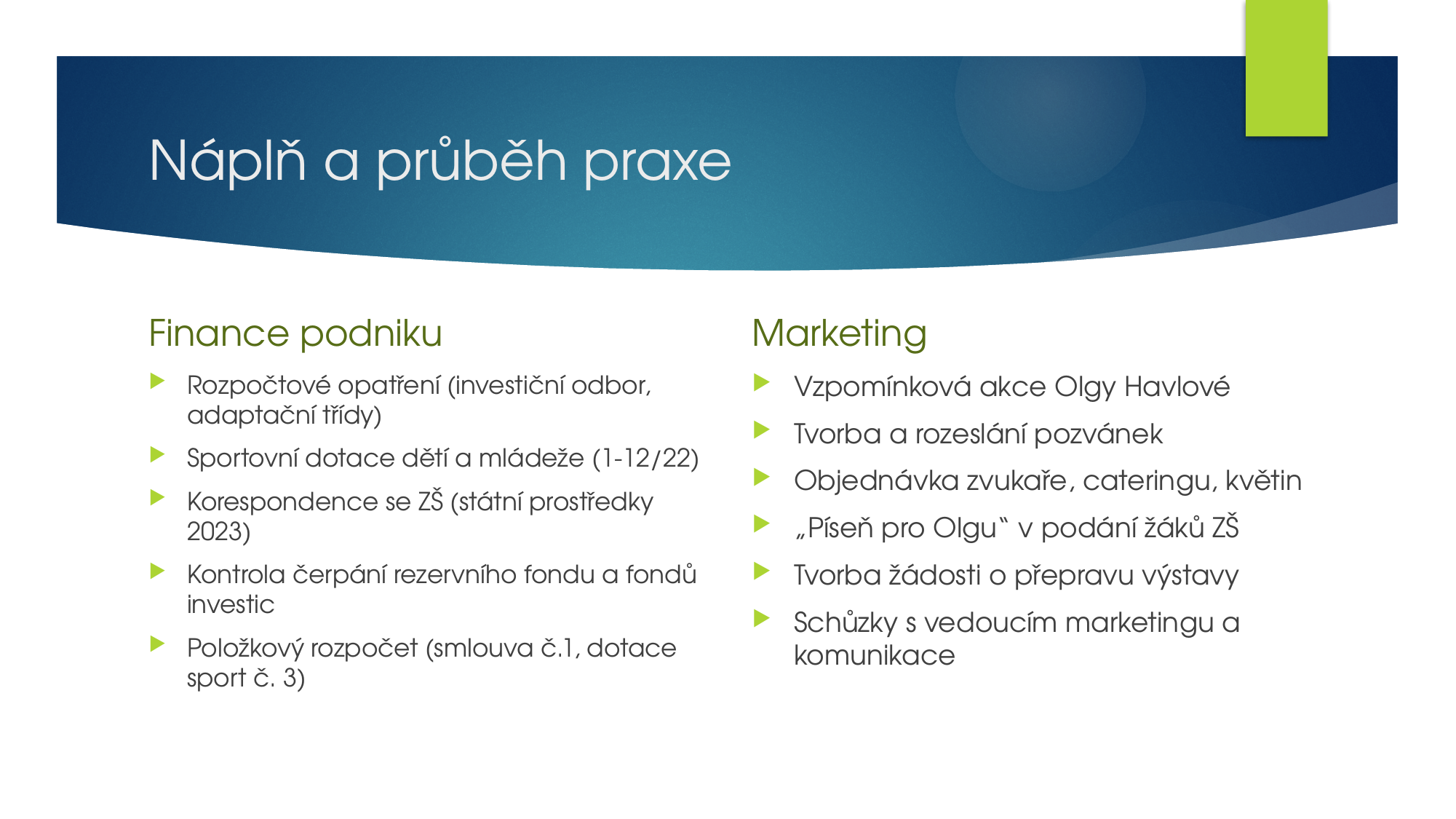

# Náplň a průběh praxe
Finance podniku
Marketing
Rozpočtové opatření (investiční odbor, adaptační třídy)
Sportovní dotace dětí a mládeže (1-12/22)
Korespondence se ZŠ (státní prostředky 2023)
Kontrola čerpání rezervního fondu a fondů investic
Položkový rozpočet (smlouva č.1, dotace sport č. 3)

Vzpomínková akce Olgy Havlové
Tvorba a rozeslání pozvánek
Objednávka zvukaře, cateringu, květin
„Píseň pro Olgu“ v podání žáků ZŠ
Tvorba žádosti o přepravu výstavy
Schůzky s vedoucím marketingu a komunikace